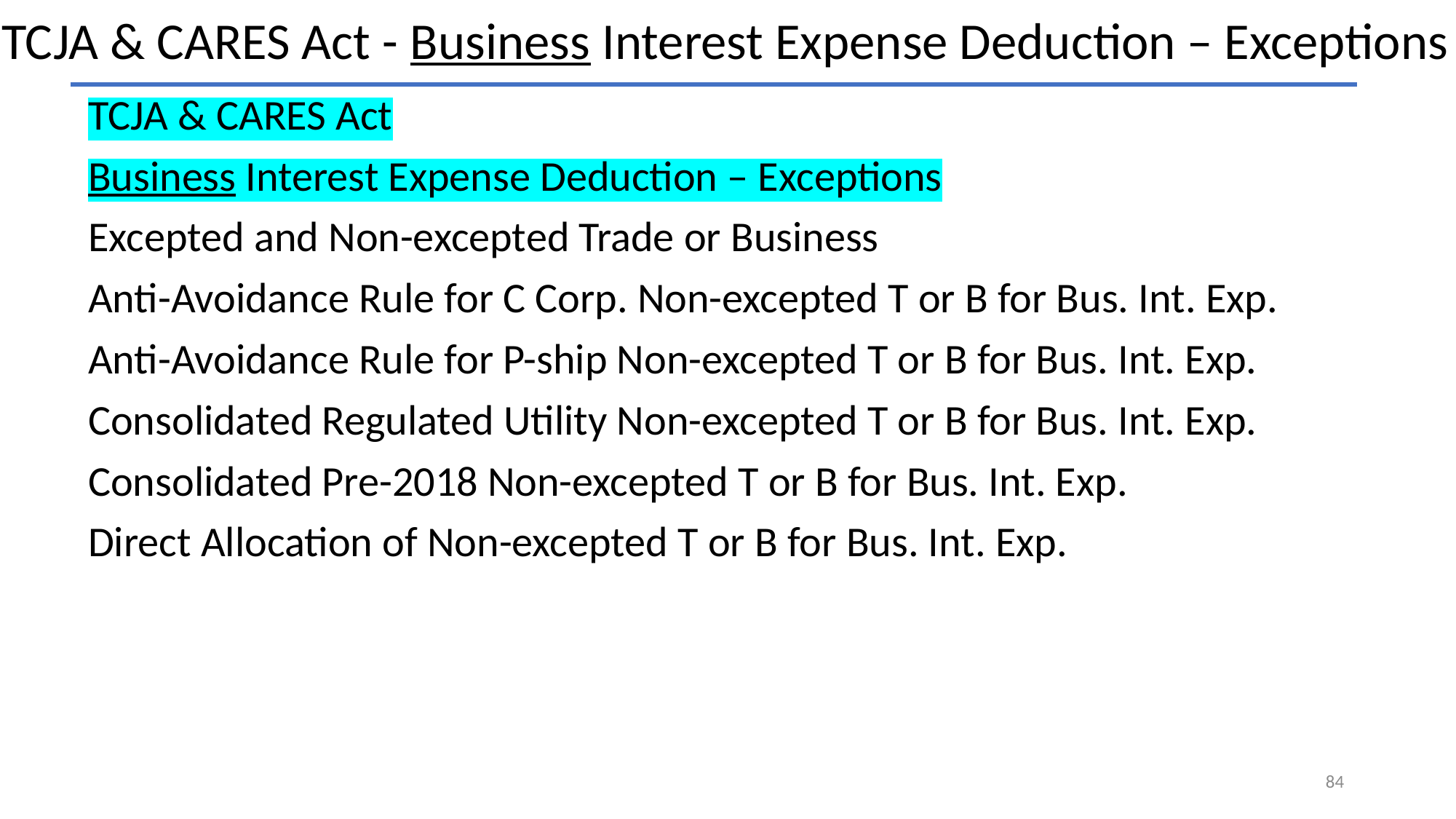

# TCJA & CARES Act - Business Interest Expense Deduction – Exceptions
TCJA & CARES Act
Business Interest Expense Deduction – Exceptions
Excepted and Non-excepted Trade or Business
Anti-Avoidance Rule for C Corp. Non-excepted T or B for Bus. Int. Exp.
Anti-Avoidance Rule for P-ship Non-excepted T or B for Bus. Int. Exp.
Consolidated Regulated Utility Non-excepted T or B for Bus. Int. Exp.
Consolidated Pre-2018 Non-excepted T or B for Bus. Int. Exp.
Direct Allocation of Non-excepted T or B for Bus. Int. Exp.
84